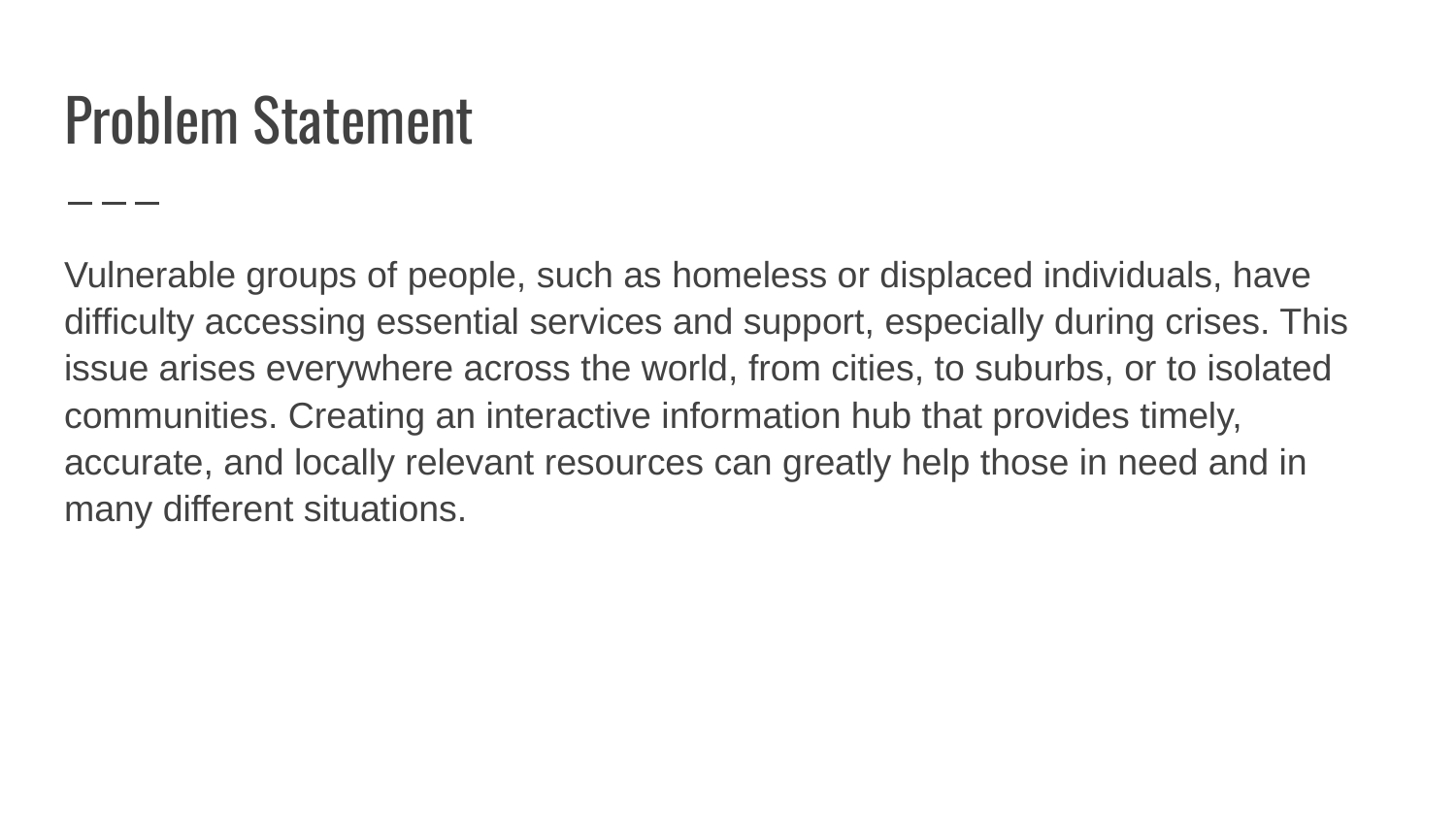

# Problem Statement
Vulnerable groups of people, such as homeless or displaced individuals, have difficulty accessing essential services and support, especially during crises. This issue arises everywhere across the world, from cities, to suburbs, or to isolated communities. Creating an interactive information hub that provides timely, accurate, and locally relevant resources can greatly help those in need and in many different situations.